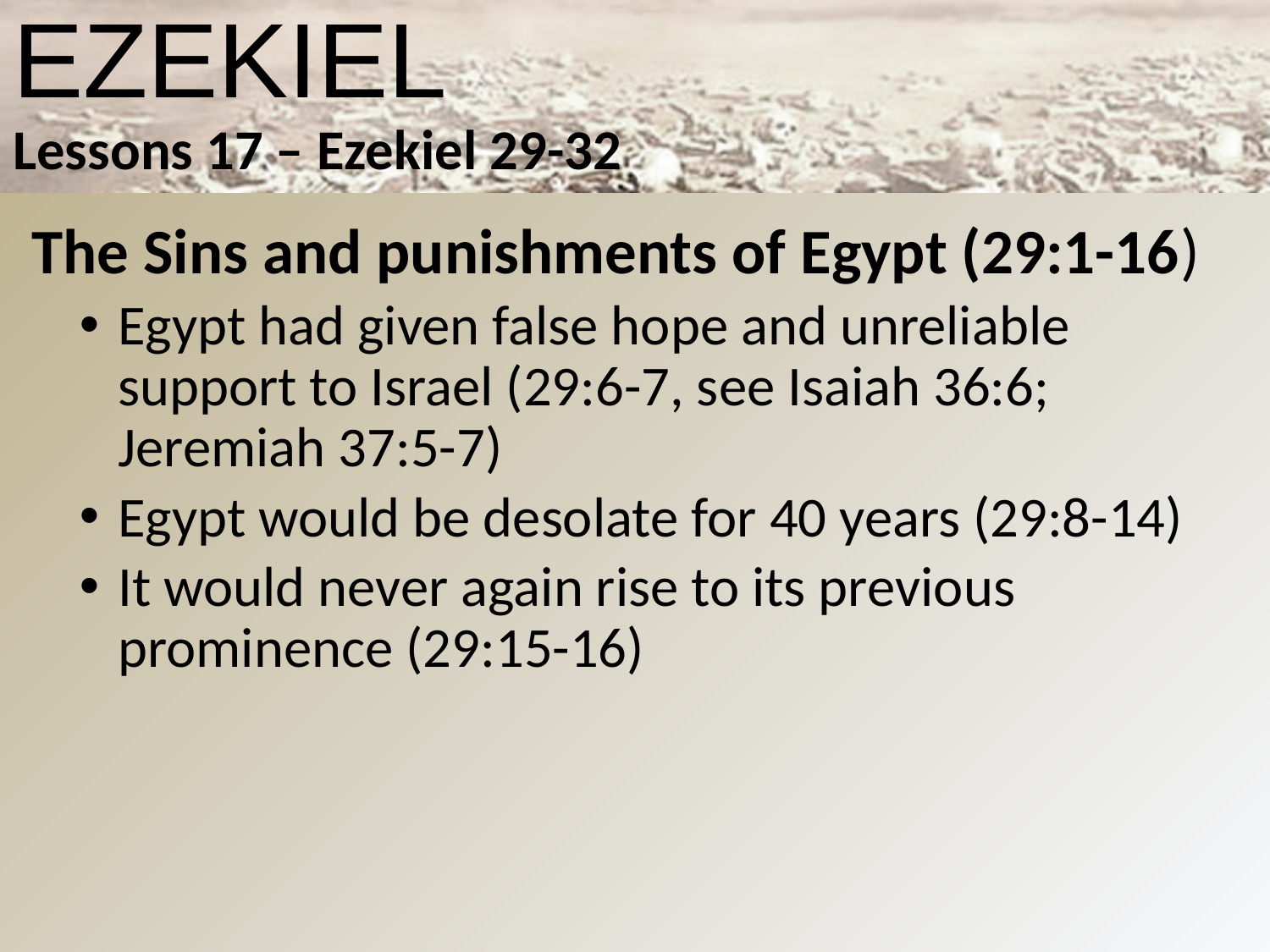

# Ezekiel Lessons 17 – Ezekiel 29-32
The Sins and punishments of Egypt (29:1-16)
Egypt had given false hope and unreliable support to Israel (29:6-7, see Isaiah 36:6; Jeremiah 37:5-7)
Egypt would be desolate for 40 years (29:8-14)
It would never again rise to its previous prominence (29:15-16)